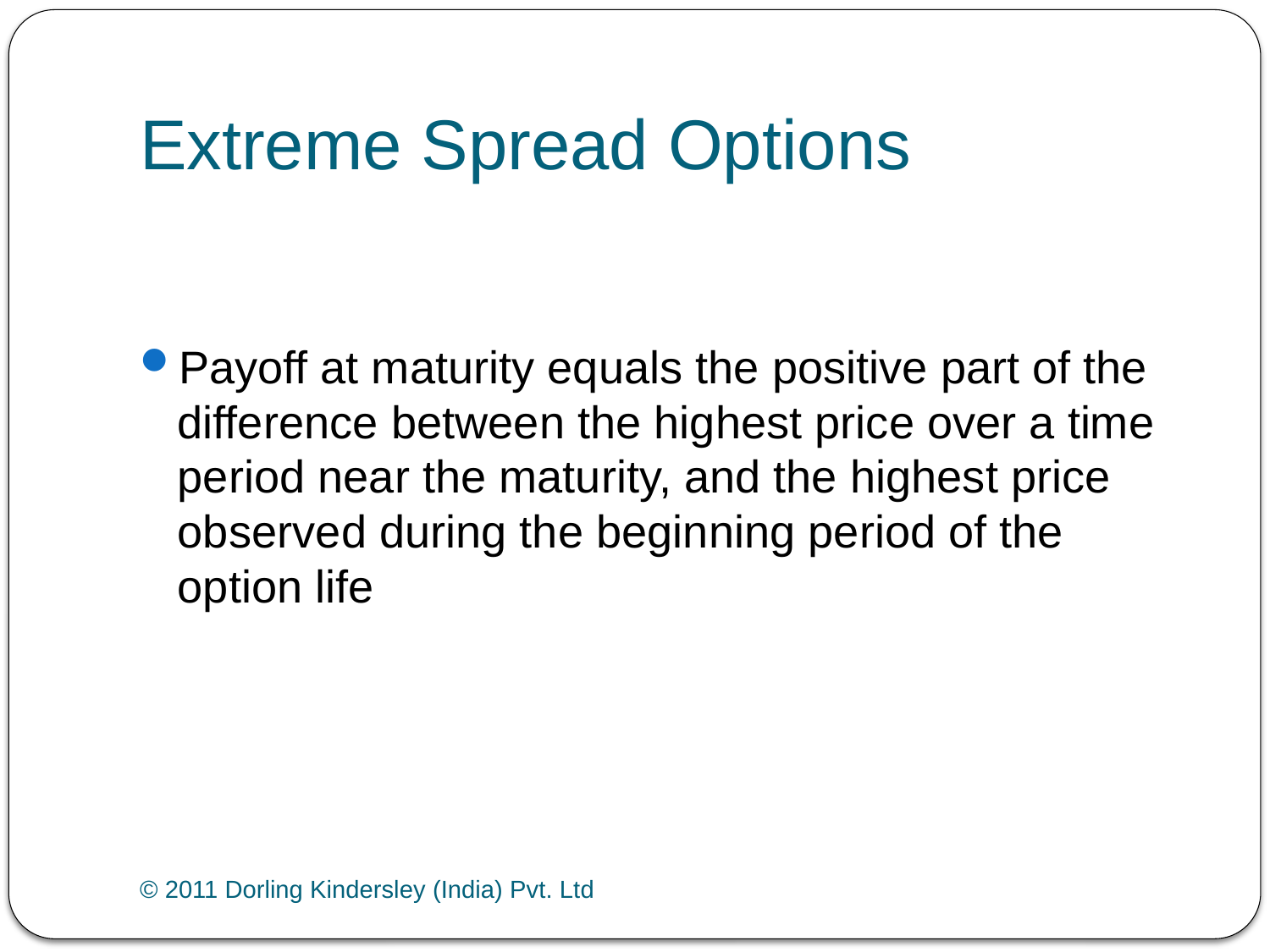

# Extreme Spread Options

Payoff at maturity equals the positive part of the difference between the highest price over a time period near the maturity, and the highest price observed during the beginning period of the option life
© 2011 Dorling Kindersley (India) Pvt. Ltd